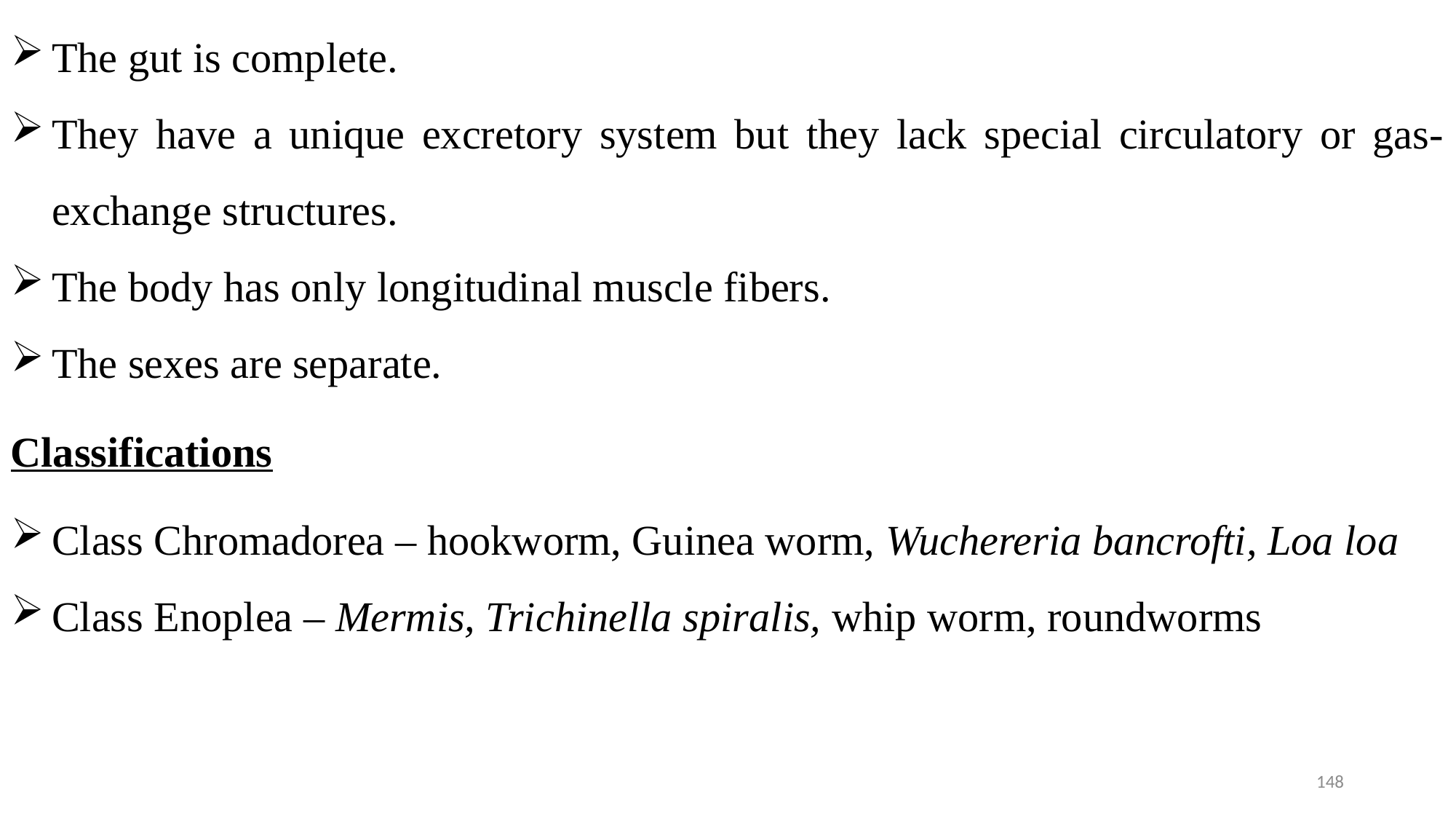

The gut is complete.
They have a unique excretory system but they lack special circulatory or gas-exchange structures.
The body has only longitudinal muscle fibers.
The sexes are separate.
Classifications
Class Chromadorea – hookworm, Guinea worm, Wuchereria bancrofti, Loa loa
Class Enoplea – Mermis, Trichinella spiralis, whip worm, roundworms
148